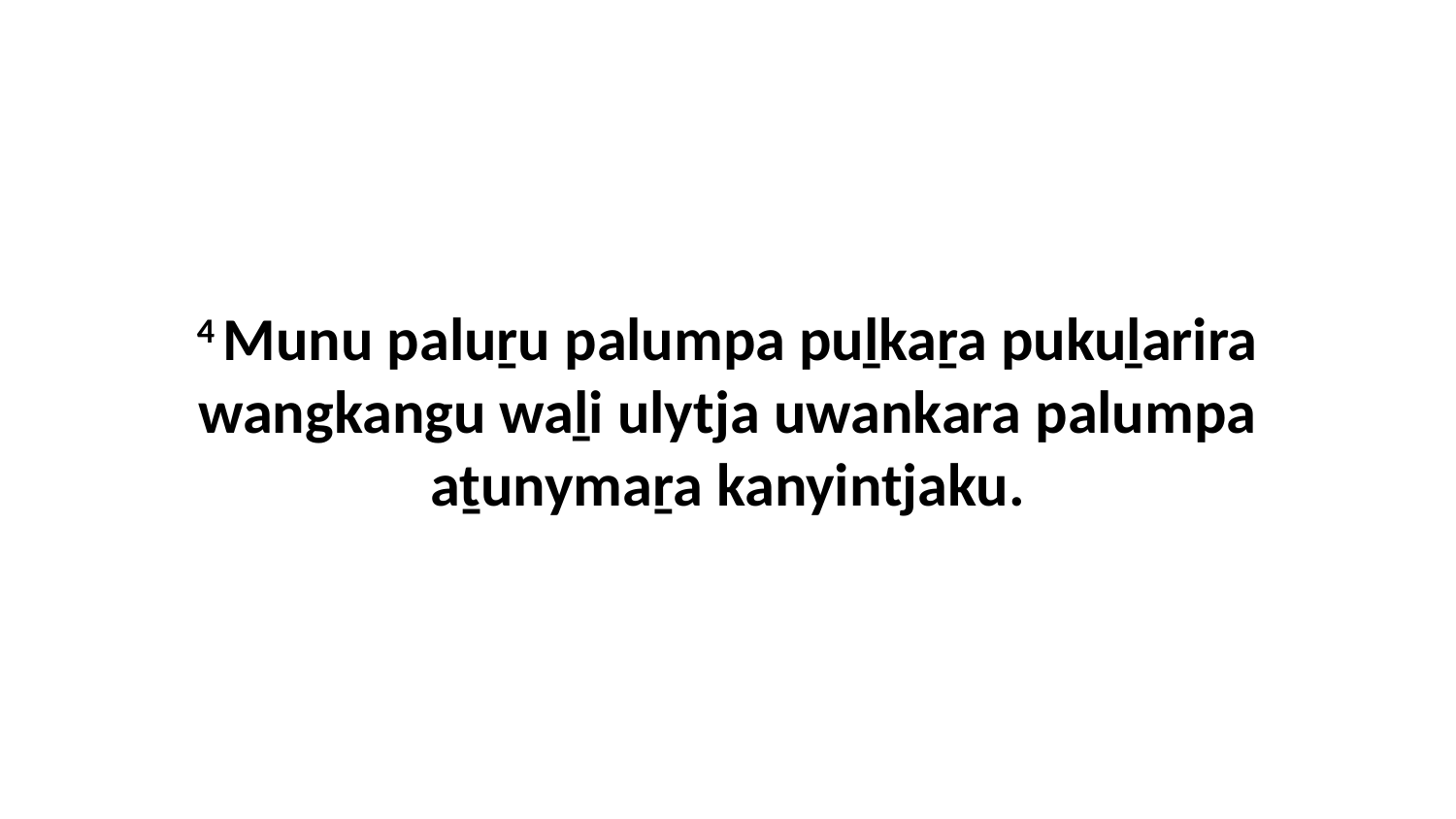

4 Munu paluṟu palumpa puḻkaṟa pukuḻarira wangkangu waḻi ulytja uwankara palumpa aṯunymaṟa kanyintjaku.